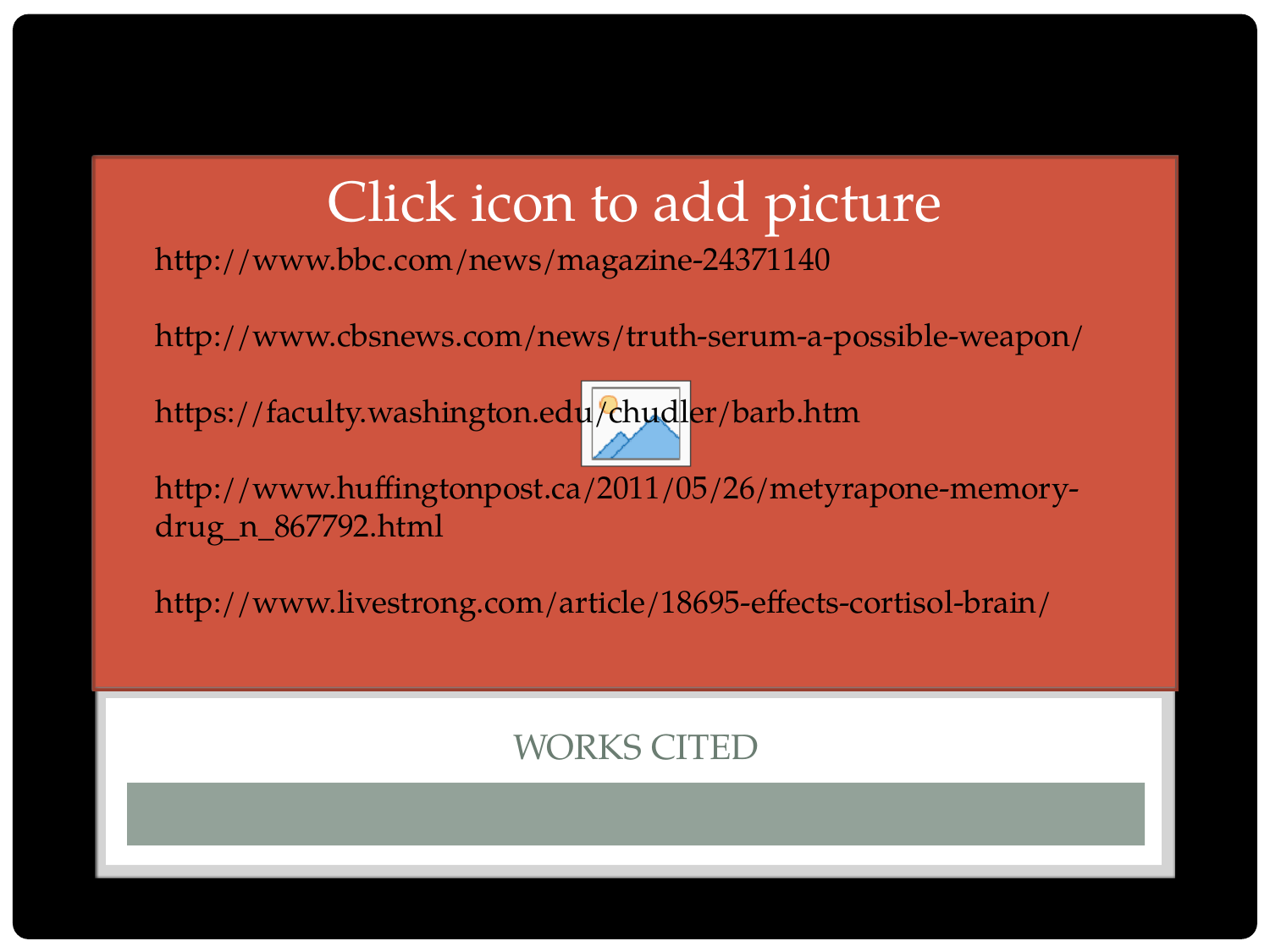

http://www.bbc.com/news/magazine-24371140

http://www.cbsnews.com/news/truth-serum-a-possible-weapon/

https://faculty.washington.edu/chudler/barb.htm

http://www.huffingtonpost.ca/2011/05/26/metyrapone-memory-drug_n_867792.html

http://www.livestrong.com/article/18695-effects-cortisol-brain/
# Works cited